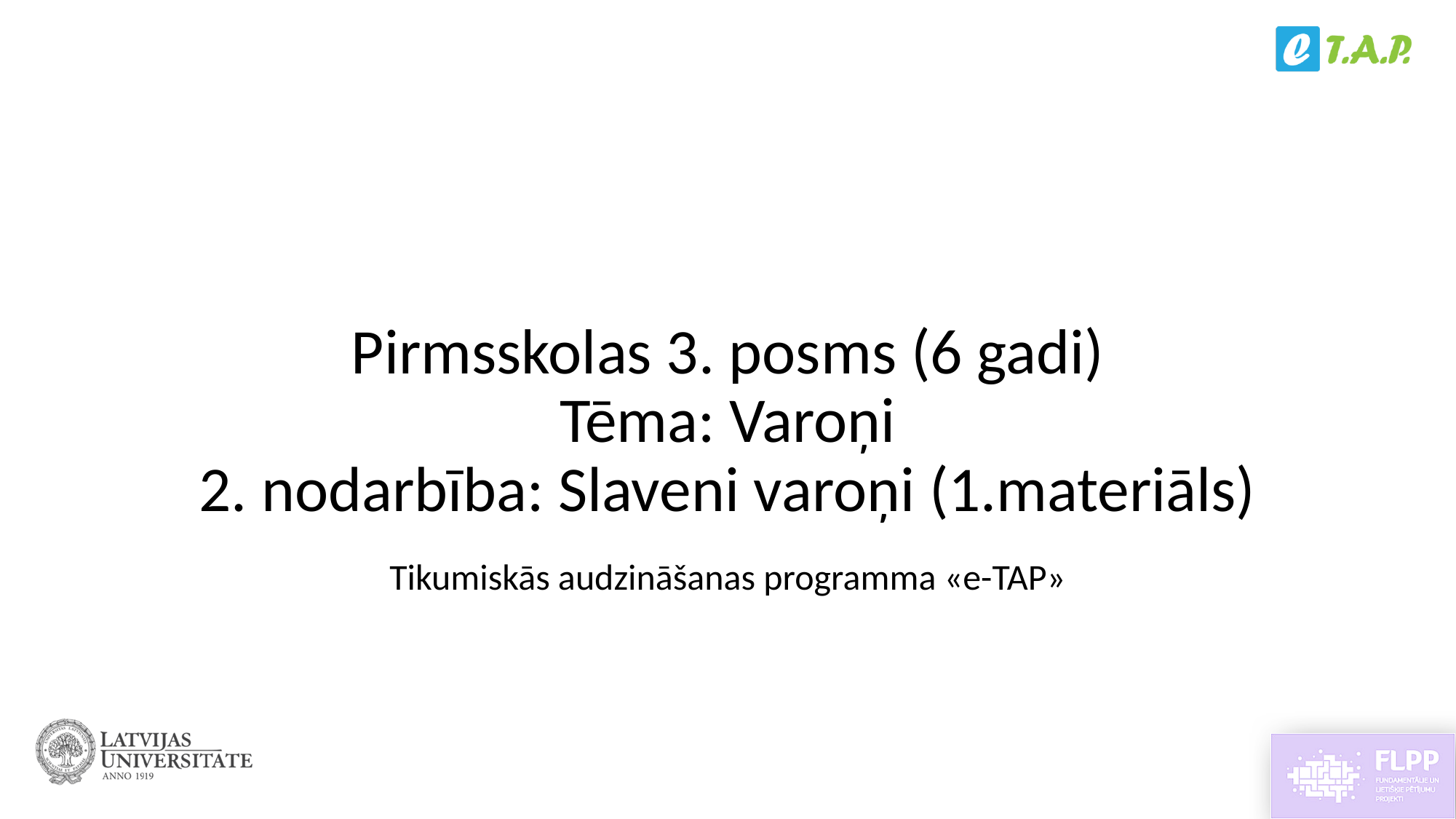

# Pirmsskolas 3. posms (6 gadi) Tēma: Varoņi 2. nodarbība: Slaveni varoņi (1.materiāls)
Tikumiskās audzināšanas programma «e-TAP»